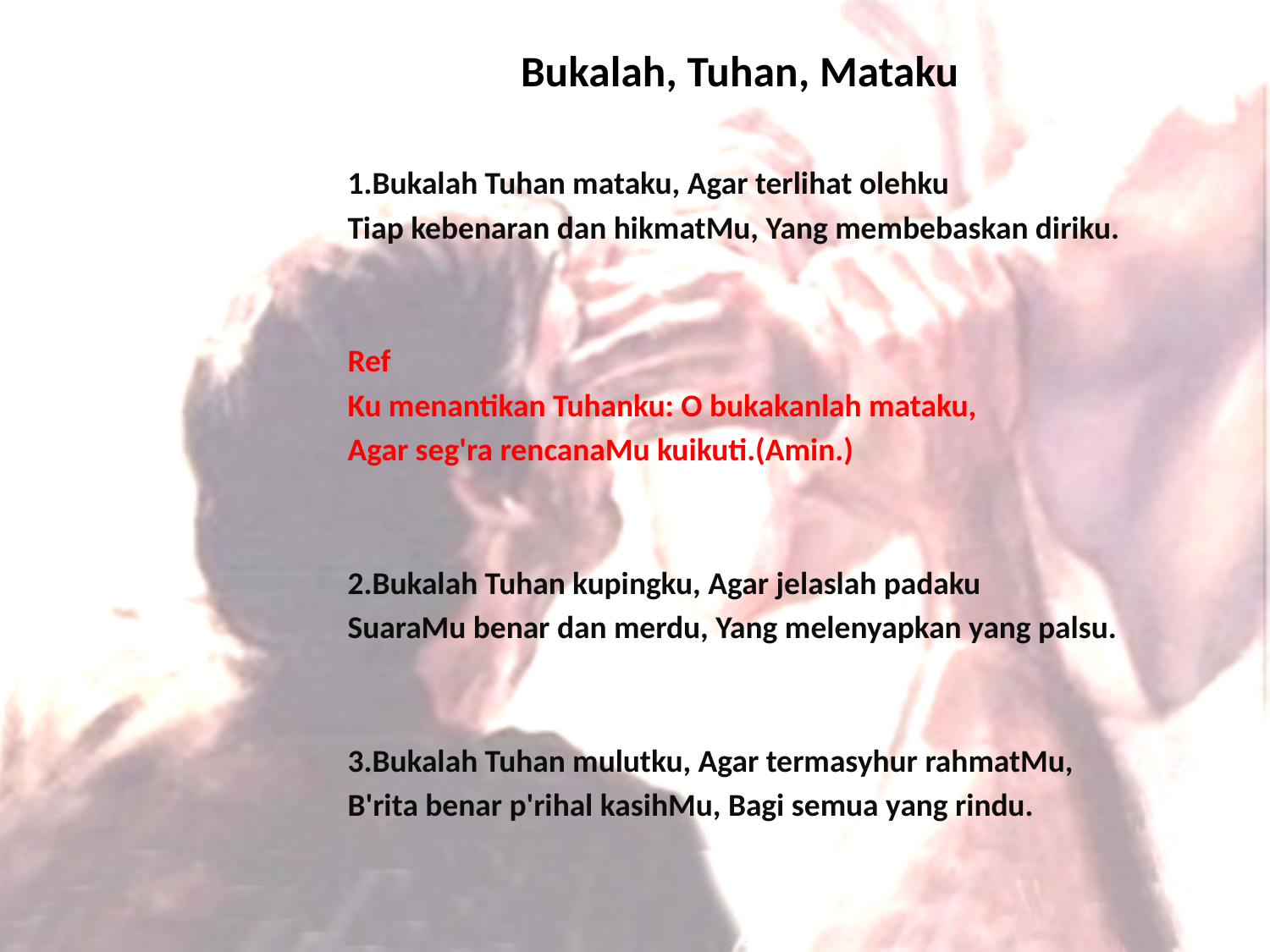

# Bukalah, Tuhan, Mataku
1.Bukalah Tuhan mataku, Agar terlihat olehku
Tiap kebenaran dan hikmatMu, Yang membebaskan diriku.

Ref
Ku menantikan Tuhanku: O bukakanlah mataku,
Agar seg'ra rencanaMu kuikuti.(Amin.)

2.Bukalah Tuhan kupingku, Agar jelaslah padaku
SuaraMu benar dan merdu, Yang melenyapkan yang palsu.

3.Bukalah Tuhan mulutku, Agar termasyhur rahmatMu,
B'rita benar p'rihal kasihMu, Bagi semua yang rindu.